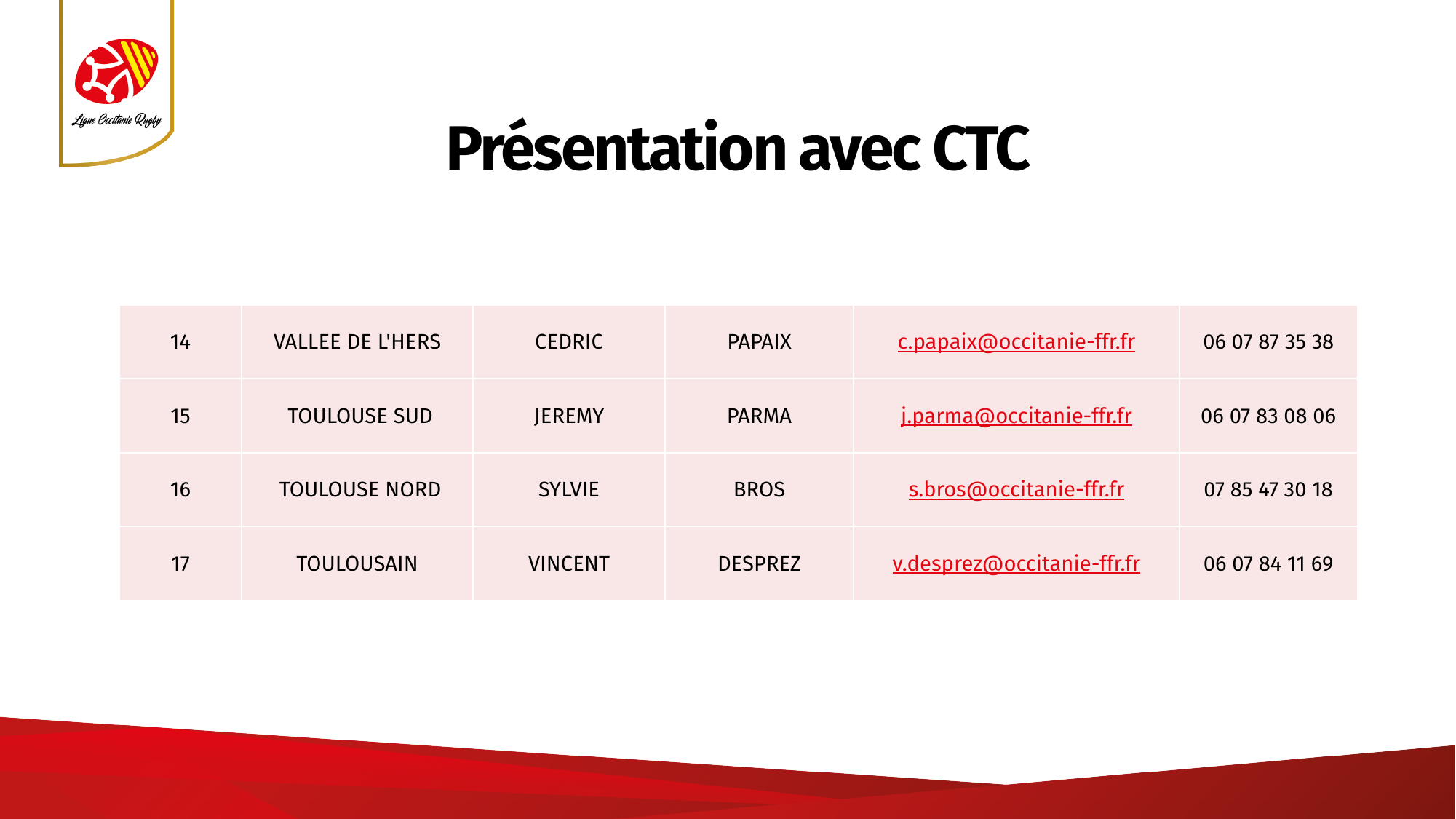

Présentation avec CTC
| 14 | VALLEE DE L'HERS | CEDRIC | PAPAIX | c.papaix@occitanie-ffr.fr | 06 07 87 35 38 |
| --- | --- | --- | --- | --- | --- |
| 15 | TOULOUSE SUD | JEREMY | PARMA | j.parma@occitanie-ffr.fr | 06 07 83 08 06 |
| 16 | TOULOUSE NORD | SYLVIE | BROS | s.bros@occitanie-ffr.fr | 07 85 47 30 18 |
| 17 | TOULOUSAIN | VINCENT | DESPREZ | v.desprez@occitanie-ffr.fr | 06 07 84 11 69 |